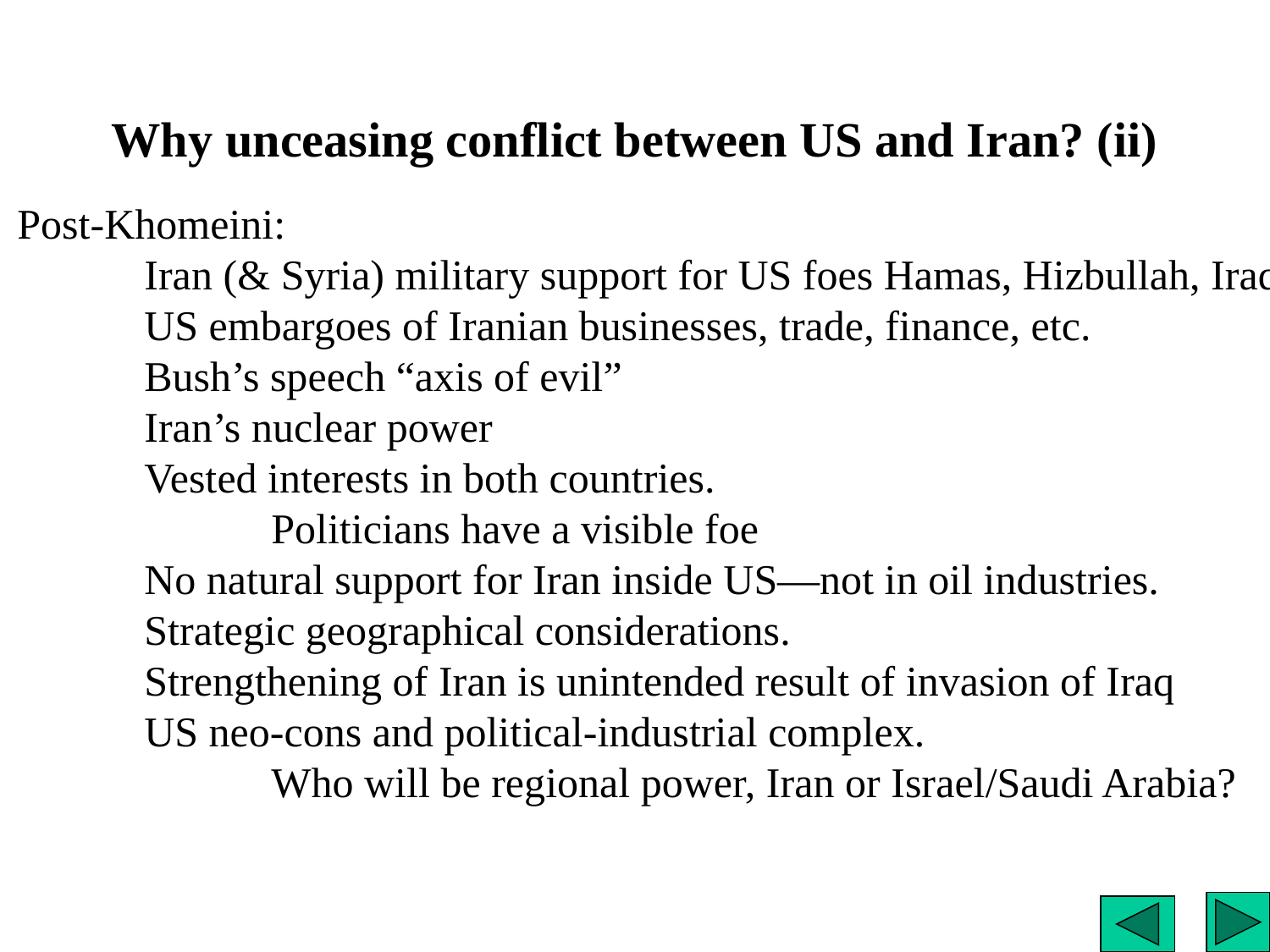

# Why unceasing conflict between US and Iran? (ii)
Post-Khomeini:
	Iran (& Syria) military support for US foes Hamas, Hizbullah, Iraq
	US embargoes of Iranian businesses, trade, finance, etc.
	Bush’s speech “axis of evil”
	Iran’s nuclear power
	Vested interests in both countries.
		Politicians have a visible foe
	No natural support for Iran inside US—not in oil industries.
	Strategic geographical considerations.
	Strengthening of Iran is unintended result of invasion of Iraq
	US neo-cons and political-industrial complex.
		Who will be regional power, Iran or Israel/Saudi Arabia?